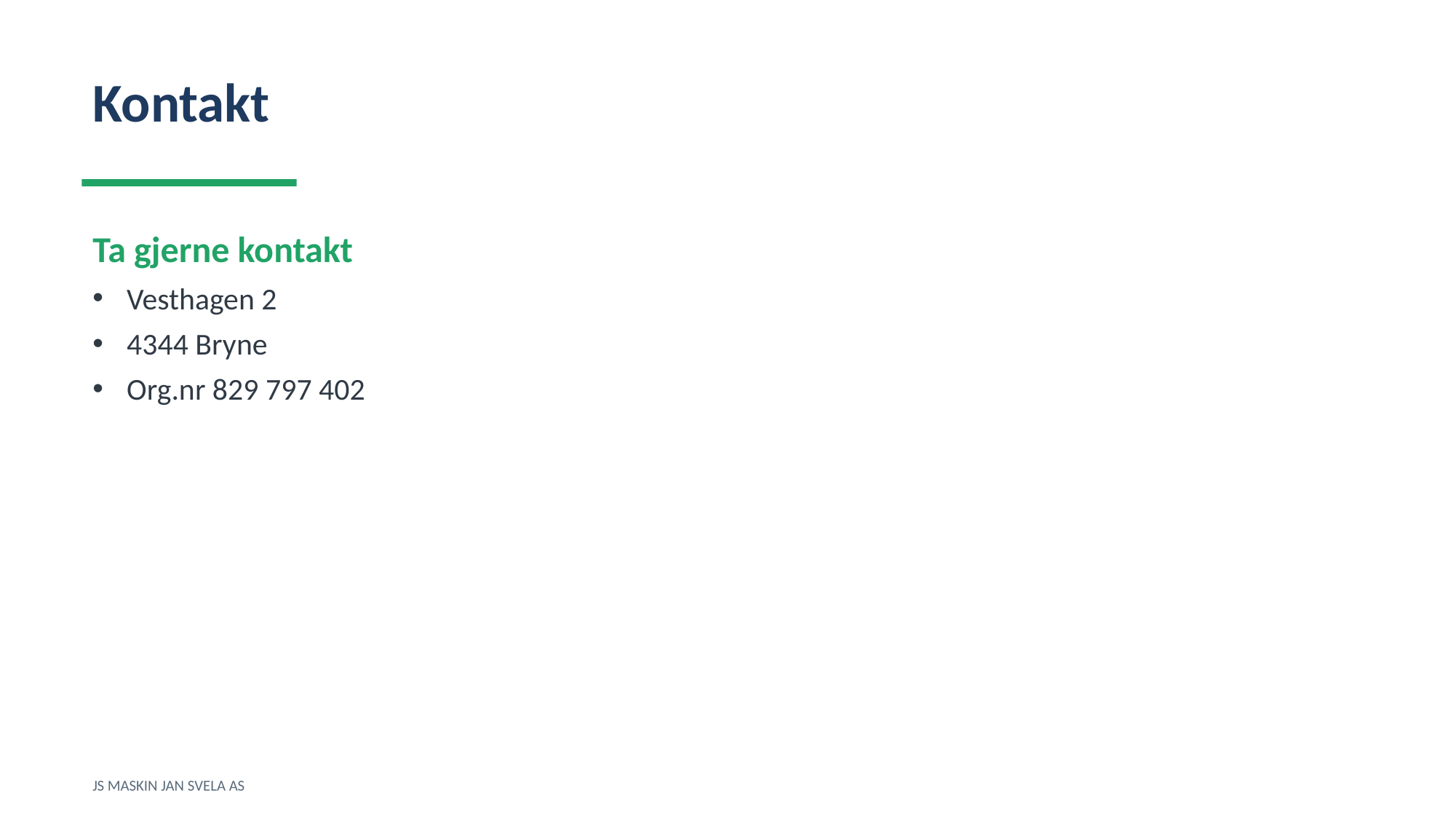

Kontakt

Ta gjerne kontakt
Vesthagen 2
4344 Bryne
Org.nr 829 797 402
JS MASKIN JAN SVELA AS